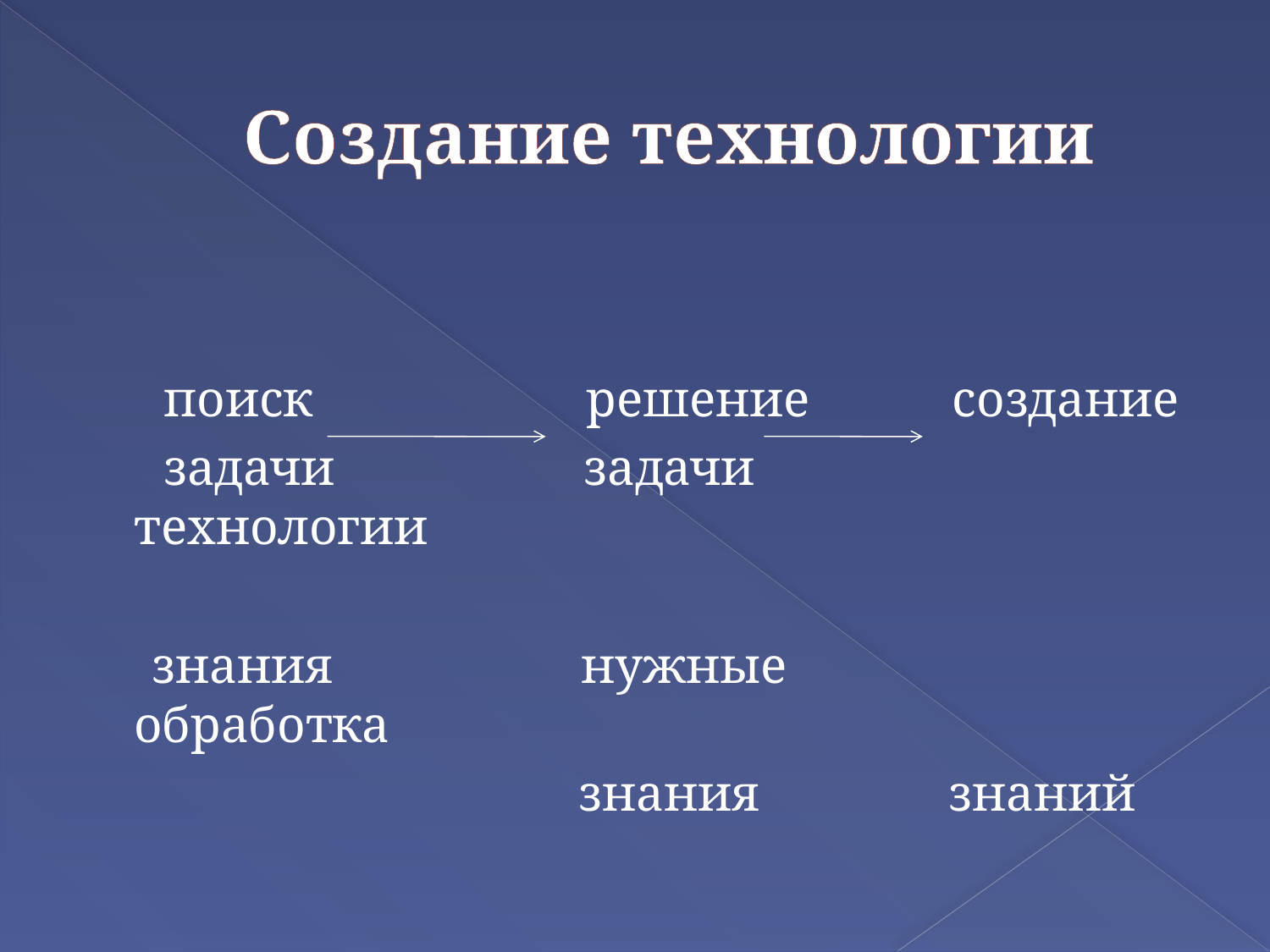

# Создание технологии

       поиск                       решение            создание
       задачи                     задачи                технологии

      знания                     нужные              обработка
                                          знания                знаний